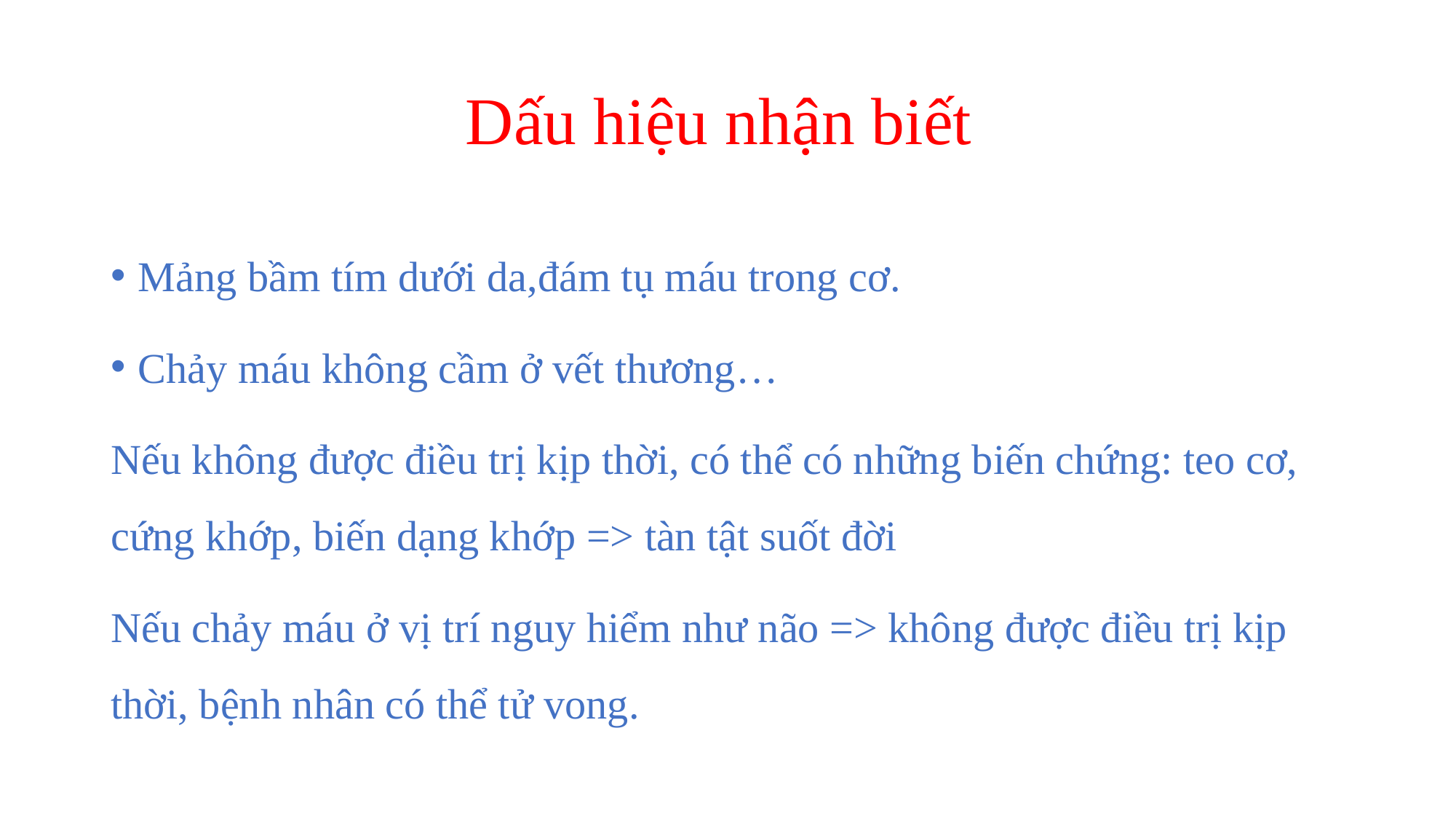

# Dấu hiệu nhận biết
Mảng bầm tím dưới da,đám tụ máu trong cơ.
Chảy máu không cầm ở vết thương…
Nếu không được điều trị kịp thời, có thể có những biến chứng: teo cơ, cứng khớp, biến dạng khớp => tàn tật suốt đời
Nếu chảy máu ở vị trí nguy hiểm như não => không được điều trị kịp thời, bệnh nhân có thể tử vong.